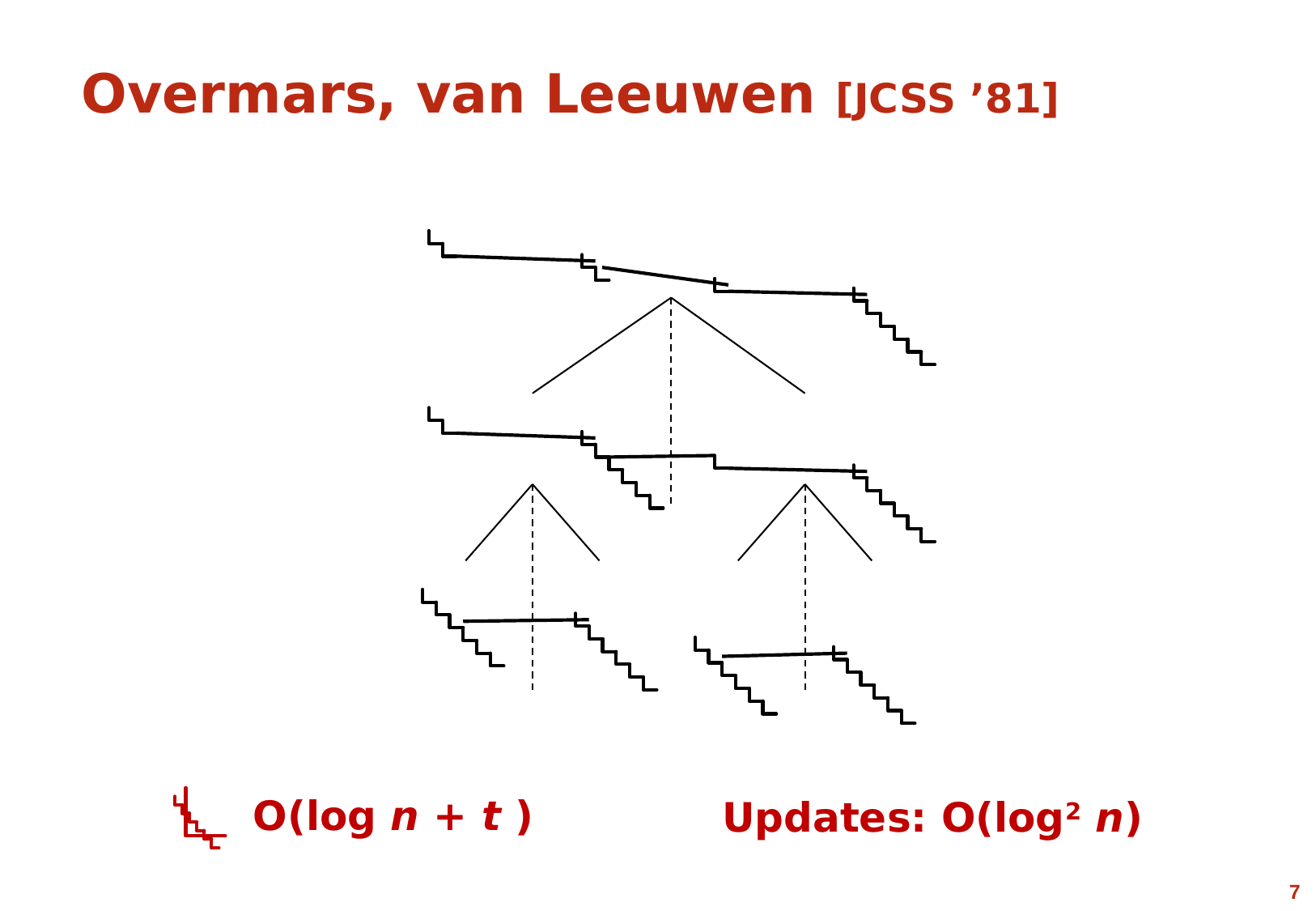

# Overmars, van Leeuwen [JCSS ’81]

O(log n + t )
Updates: O(log2 n)